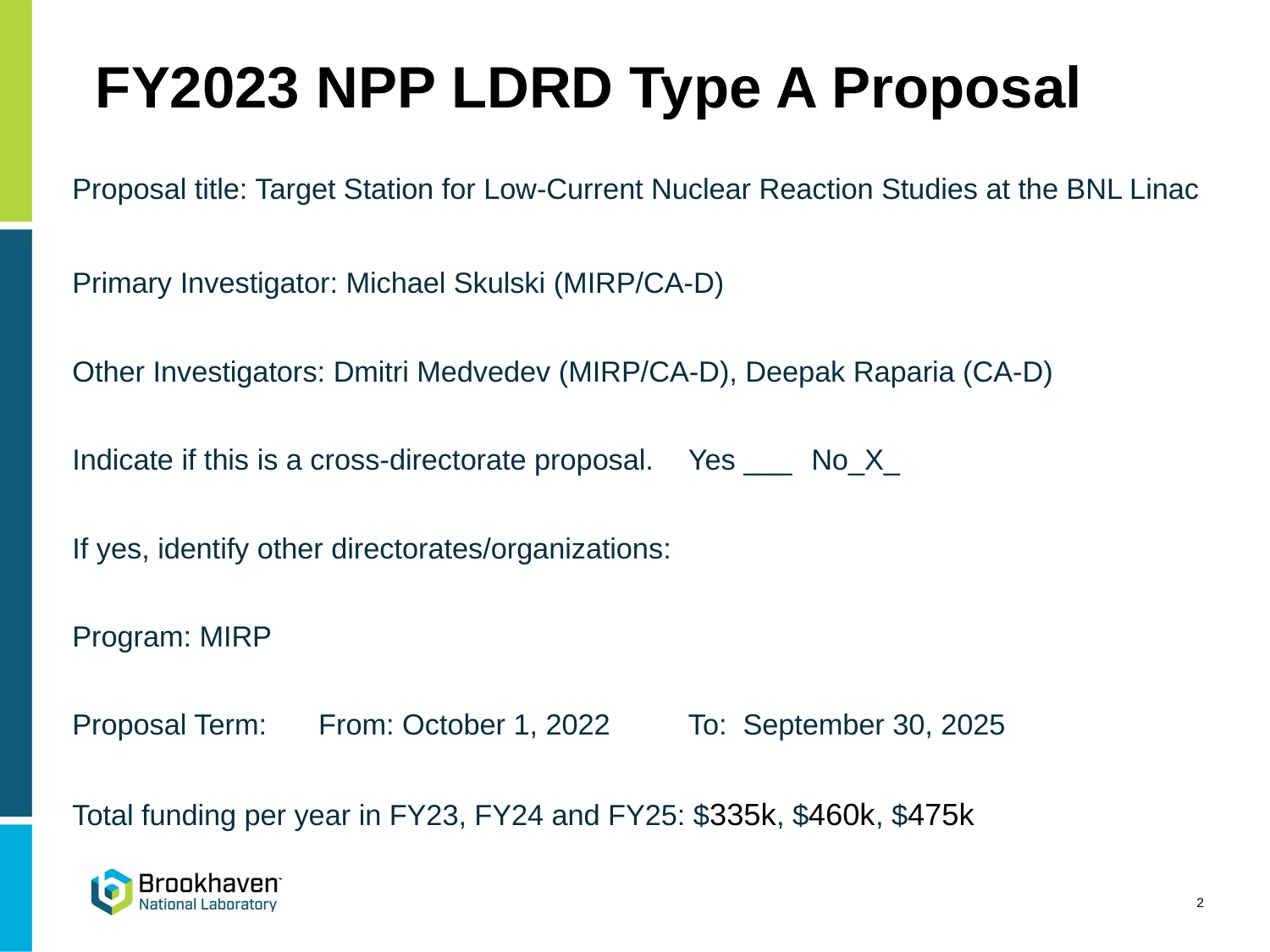

# FY2023 NPP LDRD Type A Proposal
Proposal title: Target Station for Low-Current Nuclear Reaction Studies at the BNL Linac

Primary Investigator: Michael Skulski (MIRP/CA-D)

Other Investigators: Dmitri Medvedev (MIRP/CA-D), Deepak Raparia (CA-D)

Indicate if this is a cross-directorate proposal. 	Yes ___	No_X_

If yes, identify other directorates/organizations:

Program: MIRP

Proposal Term:  		From: October 1, 2022	To:  September 30, 2025

Total funding per year in FY23, FY24 and FY25: $335k, $460k, $475k

2